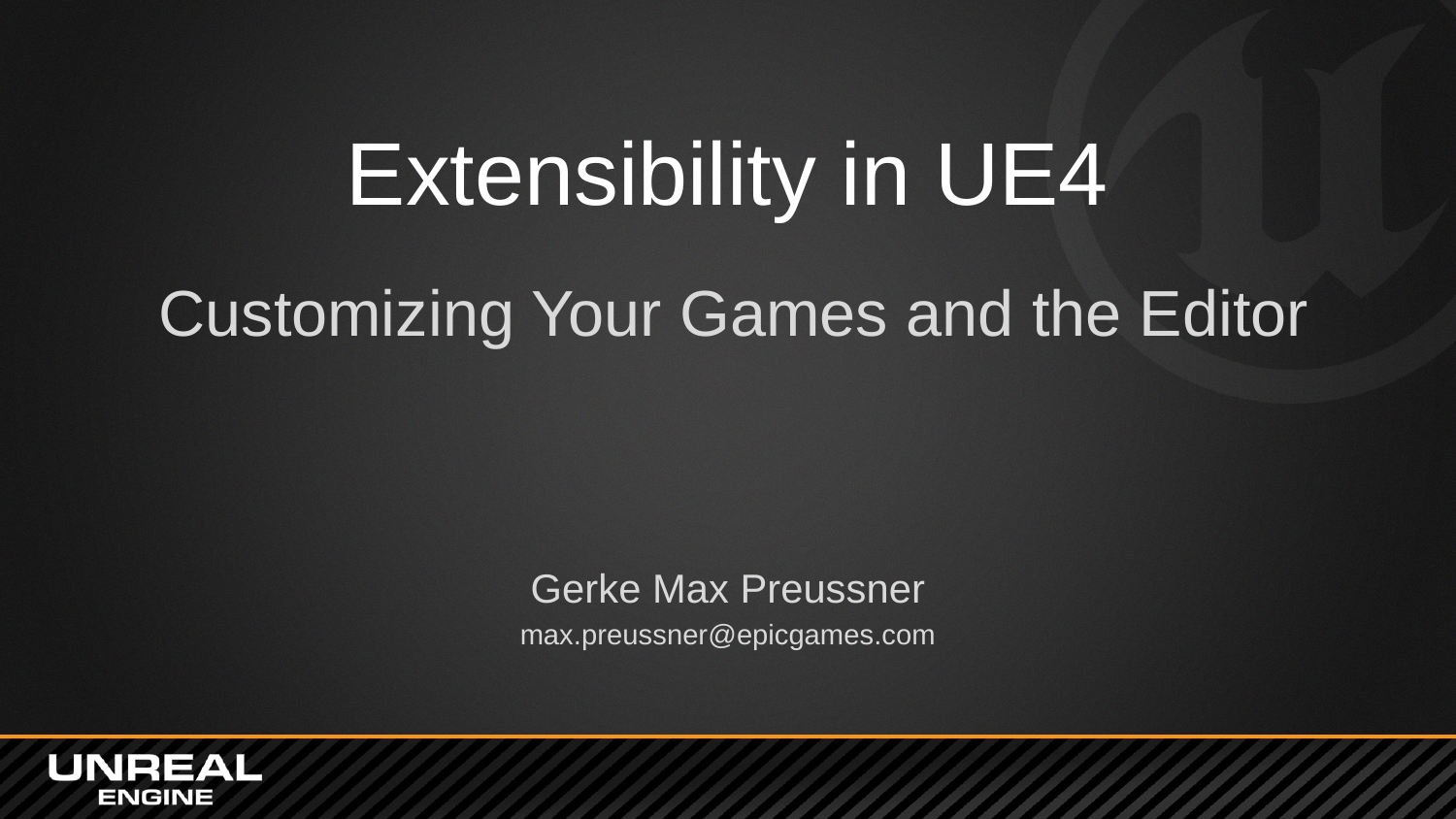

# Extensibility in UE4

Customizing Your Games and the Editor
Gerke Max Preussner
max.preussner@epicgames.com